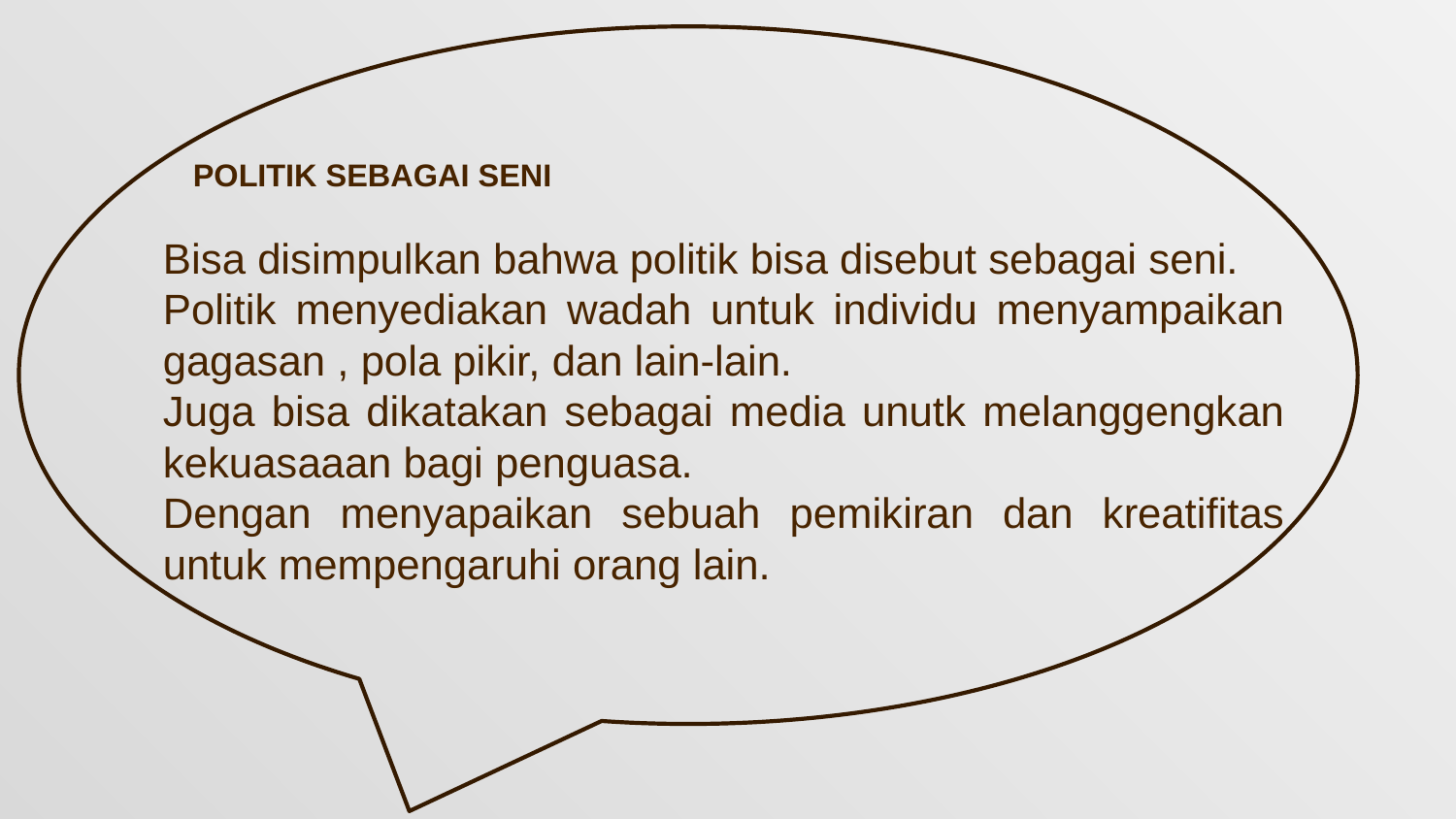

POLITIK SEBAGAI SENI
Bisa disimpulkan bahwa politik bisa disebut sebagai seni.
Politik menyediakan wadah untuk individu menyampaikan gagasan , pola pikir, dan lain-lain.
Juga bisa dikatakan sebagai media unutk melanggengkan kekuasaaan bagi penguasa.
Dengan menyapaikan sebuah pemikiran dan kreatifitas untuk mempengaruhi orang lain.